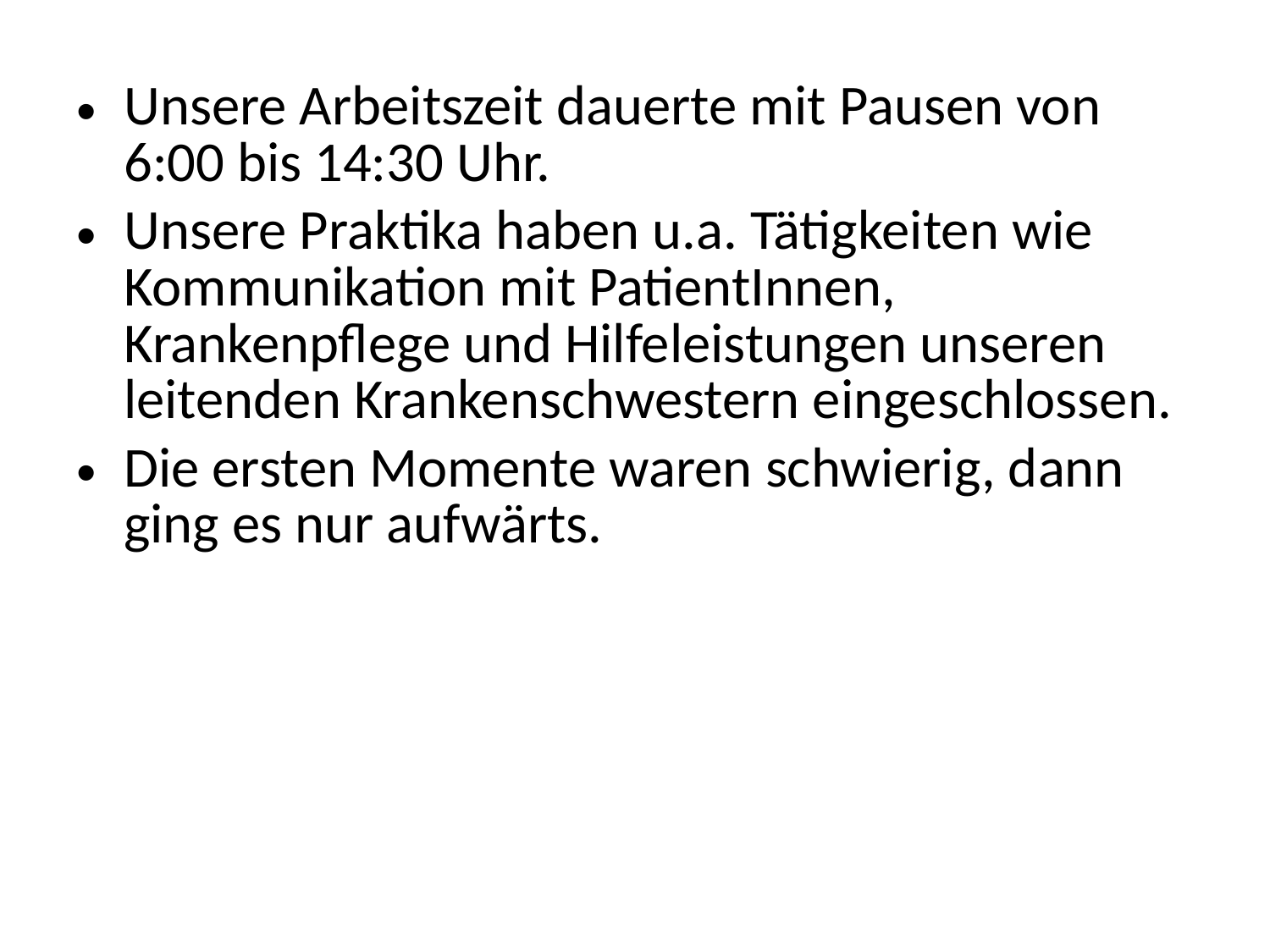

Unsere Arbeitszeit dauerte mit Pausen von  6:00 bis 14:30 Uhr.
Unsere Praktika haben u.a. Tätigkeiten wie Kommunikation mit PatientInnen, Krankenpflege und Hilfeleistungen unseren leitenden Krankenschwestern eingeschlossen.
Die ersten Momente waren schwierig, dann ging es nur aufwärts.